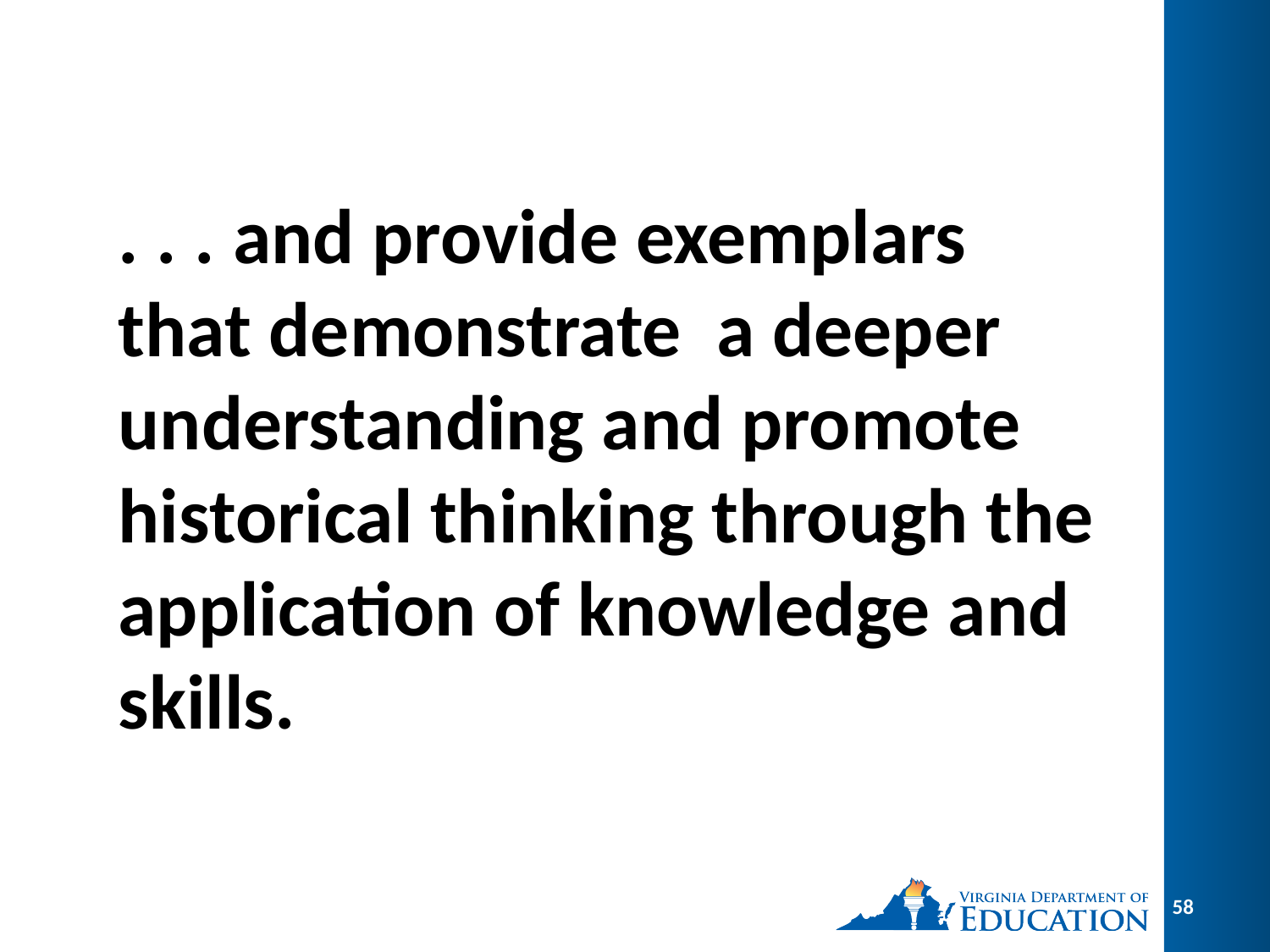

. . . and provide exemplars that demonstrate  a deeper understanding and promote historical thinking through the application of knowledge and skills.
58